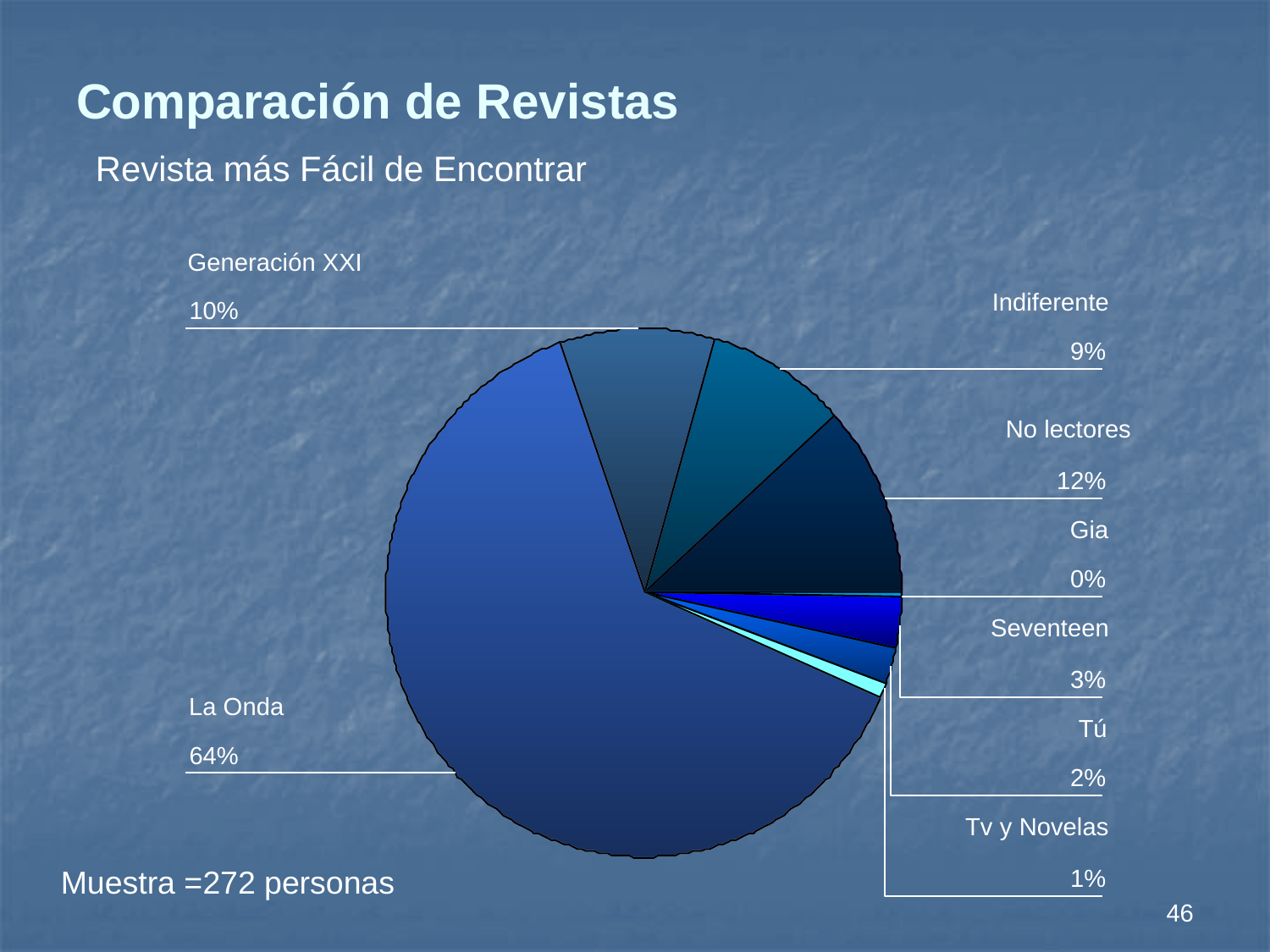

# Comparación de Revistas
Revista más Fácil de Encontrar
Generación XXI
Indiferente
10%

9%

No lectores

12%
Gia
0%

Seventeen
3%
La Onda
Tú
64%
2%
Tv y Novelas
1%
Muestra =272 personas
46